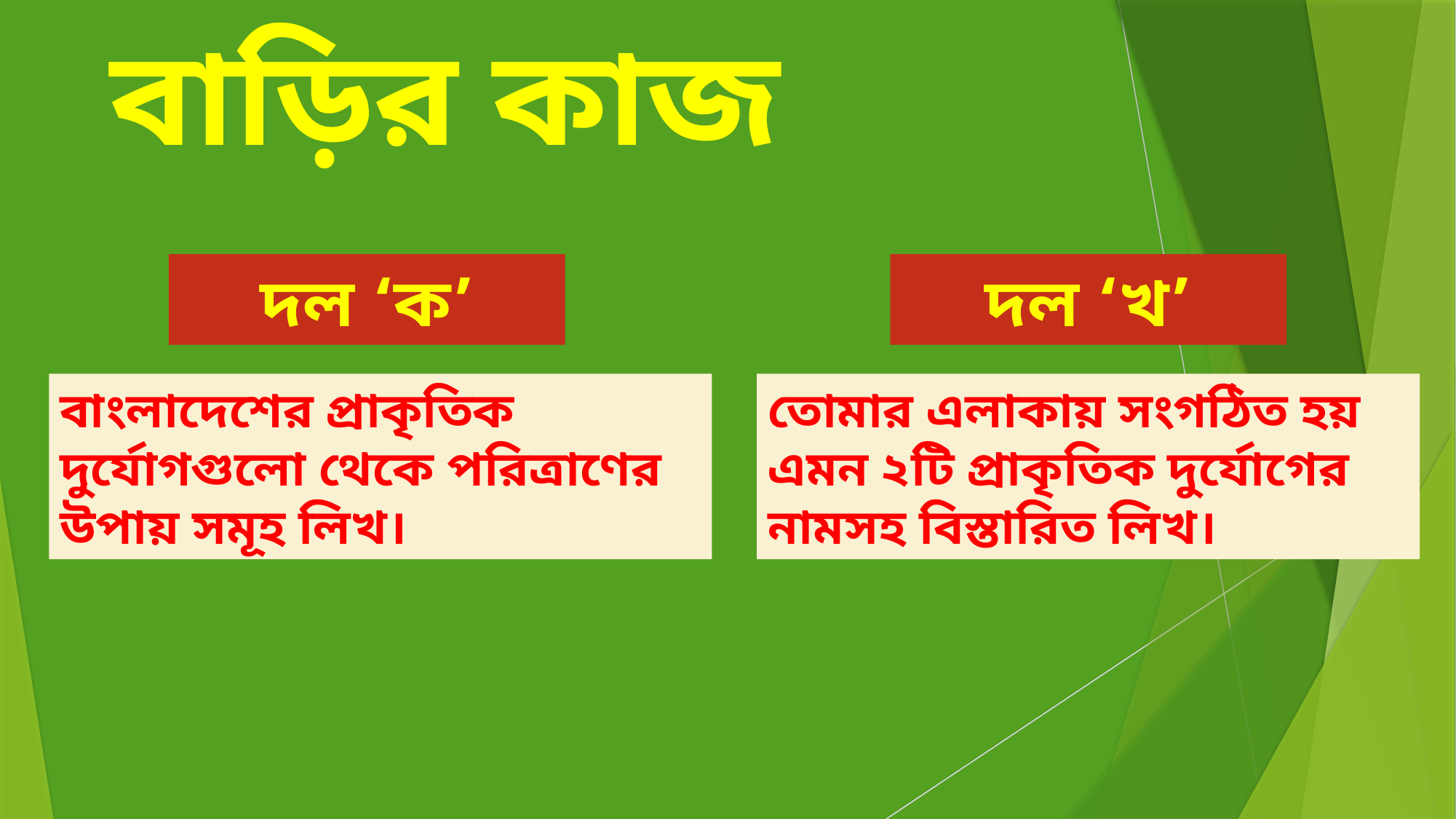

বাড়ির কাজ
দল ‘ক’
দল ‘খ’
বাংলাদেশের প্রাকৃতিক দুর্যোগগুলো থেকে পরিত্রাণের উপায় সমূহ লিখ।
তোমার এলাকায় সংগঠিত হয় এমন ২টি প্রাকৃতিক দুর্যোগের নামসহ বিস্তারিত লিখ।